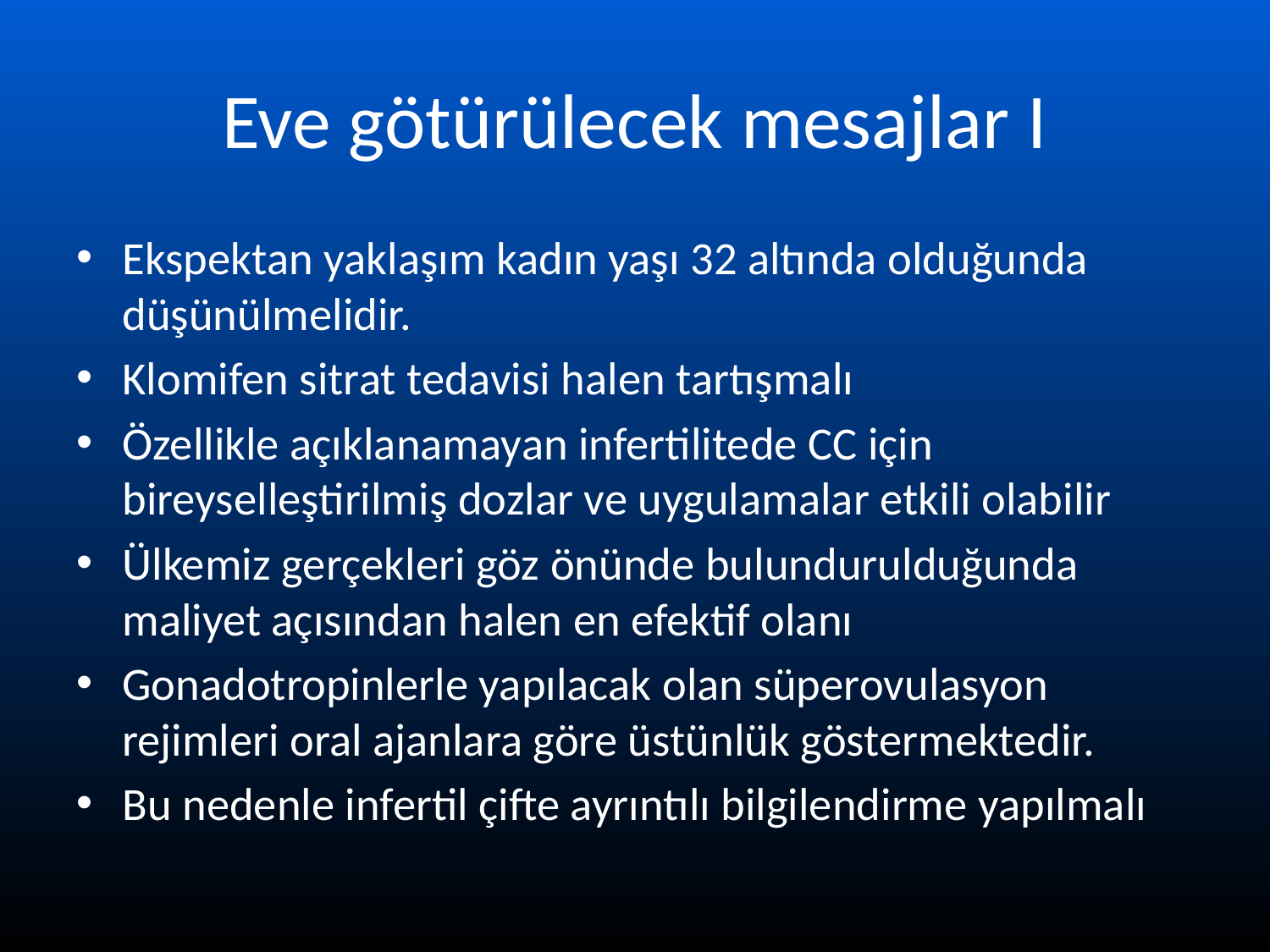

# Eve götürülecek mesajlar I
Ekspektan yaklaşım kadın yaşı 32 altında olduğunda düşünülmelidir.
Klomifen sitrat tedavisi halen tartışmalı
Özellikle açıklanamayan infertilitede CC için bireyselleştirilmiş dozlar ve uygulamalar etkili olabilir
Ülkemiz gerçekleri göz önünde bulundurulduğunda maliyet açısından halen en efektif olanı
Gonadotropinlerle yapılacak olan süperovulasyon rejimleri oral ajanlara göre üstünlük göstermektedir.
Bu nedenle infertil çifte ayrıntılı bilgilendirme yapılmalı